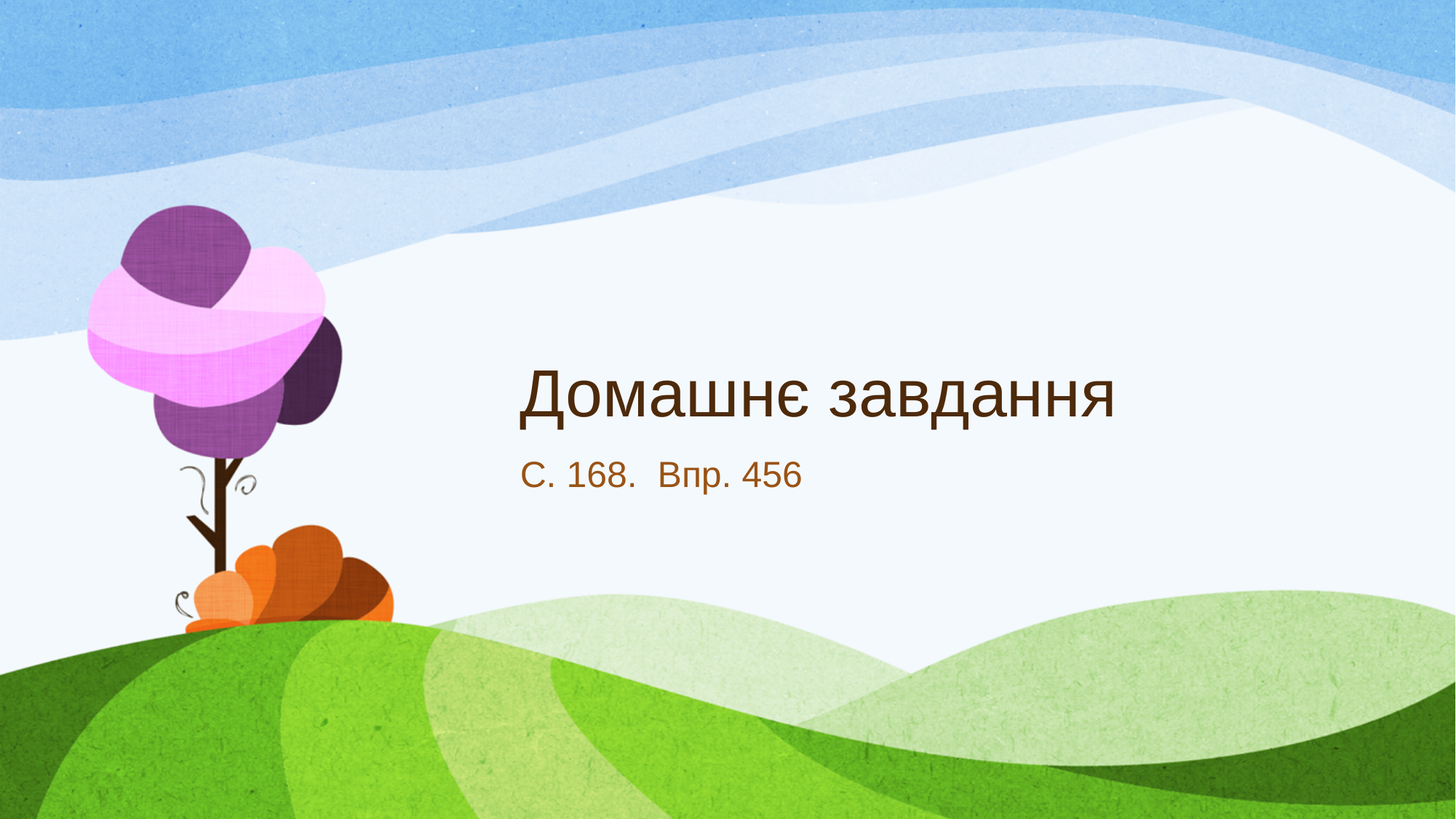

# Домашнє завдання
С. 168.  Впр. 456